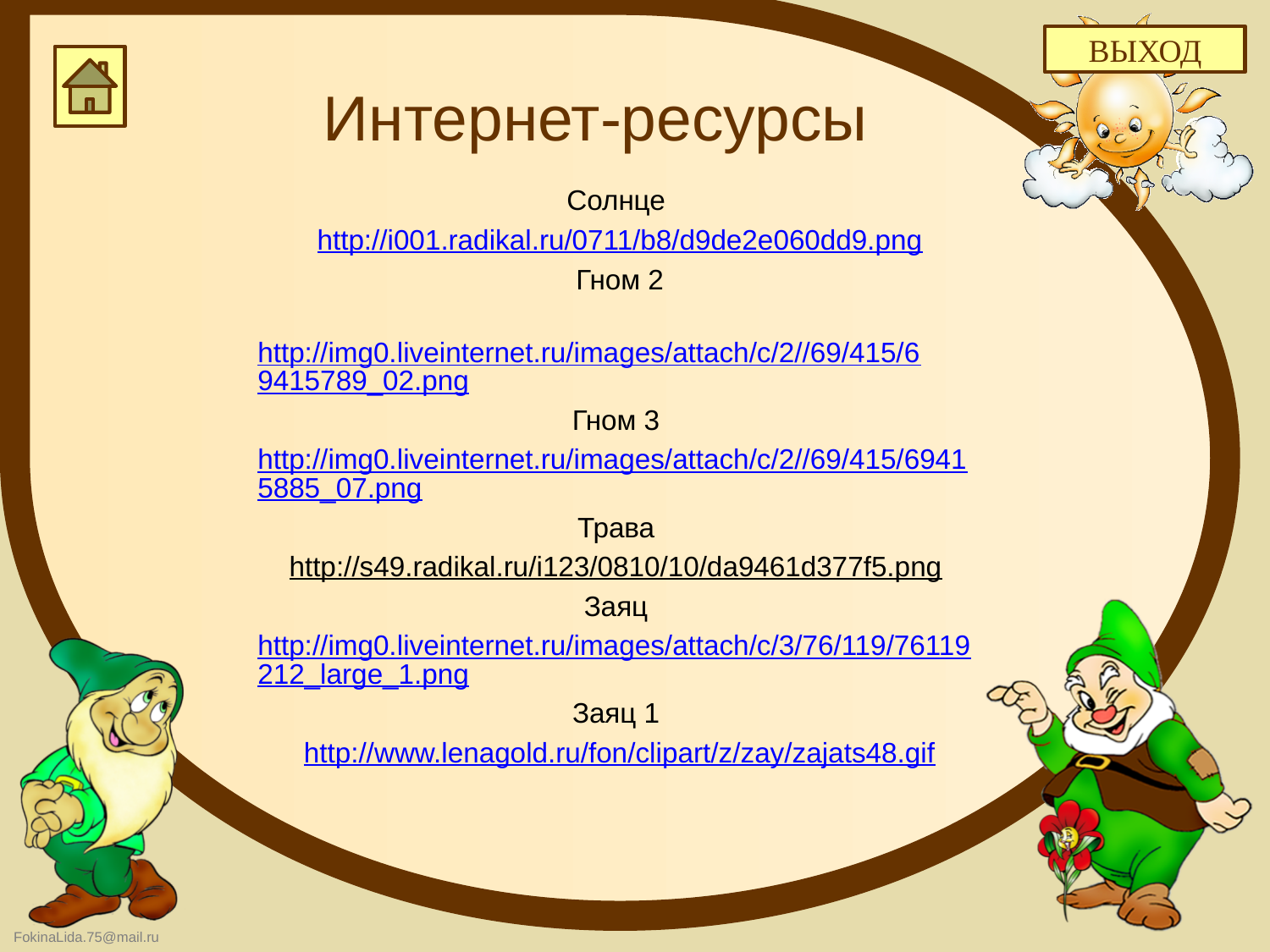

ВЫХОД
# Интернет-ресурсы

Солнце
http://i001.radikal.ru/0711/b8/d9de2e060dd9.png
Гном 2
 http://img0.liveinternet.ru/images/attach/c/2//69/415/69415789_02.png
Гном 3
http://img0.liveinternet.ru/images/attach/c/2//69/415/69415885_07.png
Трава
http://s49.radikal.ru/i123/0810/10/da9461d377f5.png
Заяц
http://img0.liveinternet.ru/images/attach/c/3/76/119/76119212_large_1.png
Заяц 1
http://www.lenagold.ru/fon/clipart/z/zay/zajats48.gif